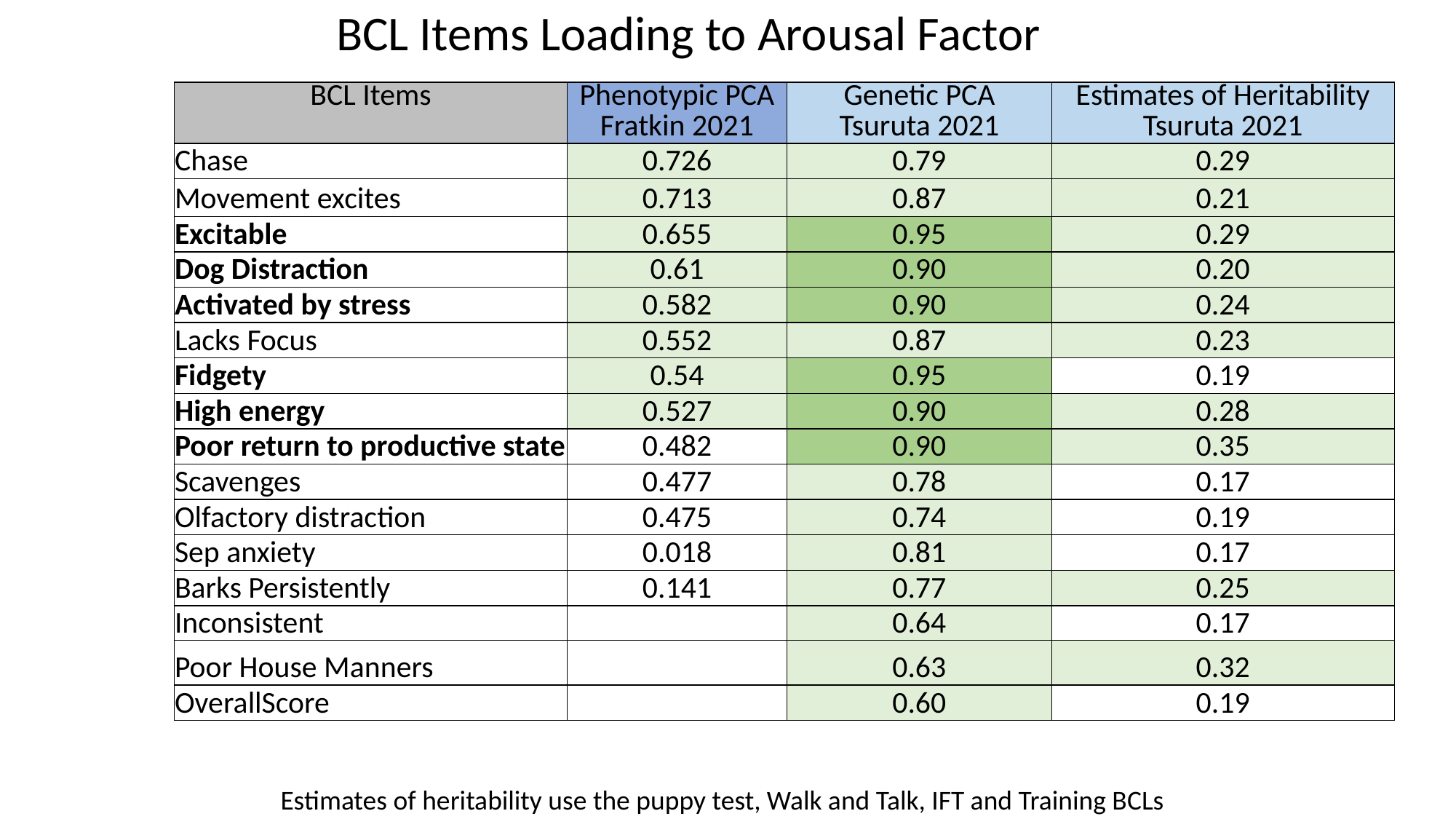

BCL Items Loading to Arousal Factor
| BCL Items | Phenotypic PCA Fratkin 2021 | Genetic PCA Tsuruta 2021 | Estimates of Heritability Tsuruta 2021 |
| --- | --- | --- | --- |
| Chase | 0.726 | 0.79 | 0.29 |
| Movement excites | 0.713 | 0.87 | 0.21 |
| Excitable | 0.655 | 0.95 | 0.29 |
| Dog Distraction | 0.61 | 0.90 | 0.20 |
| Activated by stress | 0.582 | 0.90 | 0.24 |
| Lacks Focus | 0.552 | 0.87 | 0.23 |
| Fidgety | 0.54 | 0.95 | 0.19 |
| High energy | 0.527 | 0.90 | 0.28 |
| Poor return to productive state | 0.482 | 0.90 | 0.35 |
| Scavenges | 0.477 | 0.78 | 0.17 |
| Olfactory distraction | 0.475 | 0.74 | 0.19 |
| Sep anxiety | 0.018 | 0.81 | 0.17 |
| Barks Persistently | 0.141 | 0.77 | 0.25 |
| Inconsistent |  | 0.64 | 0.17 |
| Poor House Manners |  | 0.63 | 0.32 |
| OverallScore |  | 0.60 | 0.19 |
Estimates of heritability use the puppy test, Walk and Talk, IFT and Training BCLs